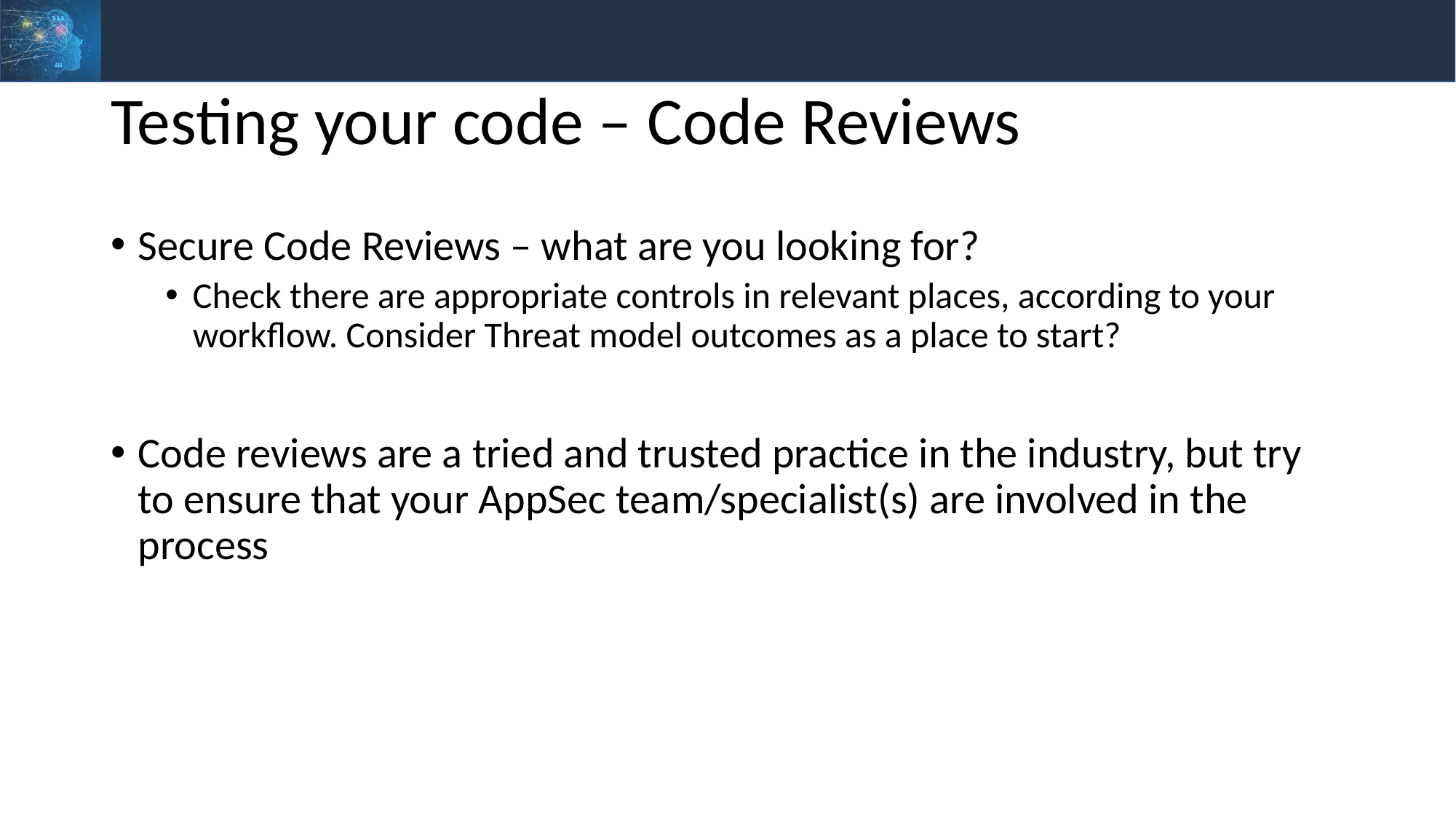

# Testing your code – Code Reviews
Secure Code Reviews – what are you looking for?
Check there are appropriate controls in relevant places, according to your workflow. Consider Threat model outcomes as a place to start?

Code reviews are a tried and trusted practice in the industry, but try to ensure that your AppSec team/specialist(s) are involved in the process